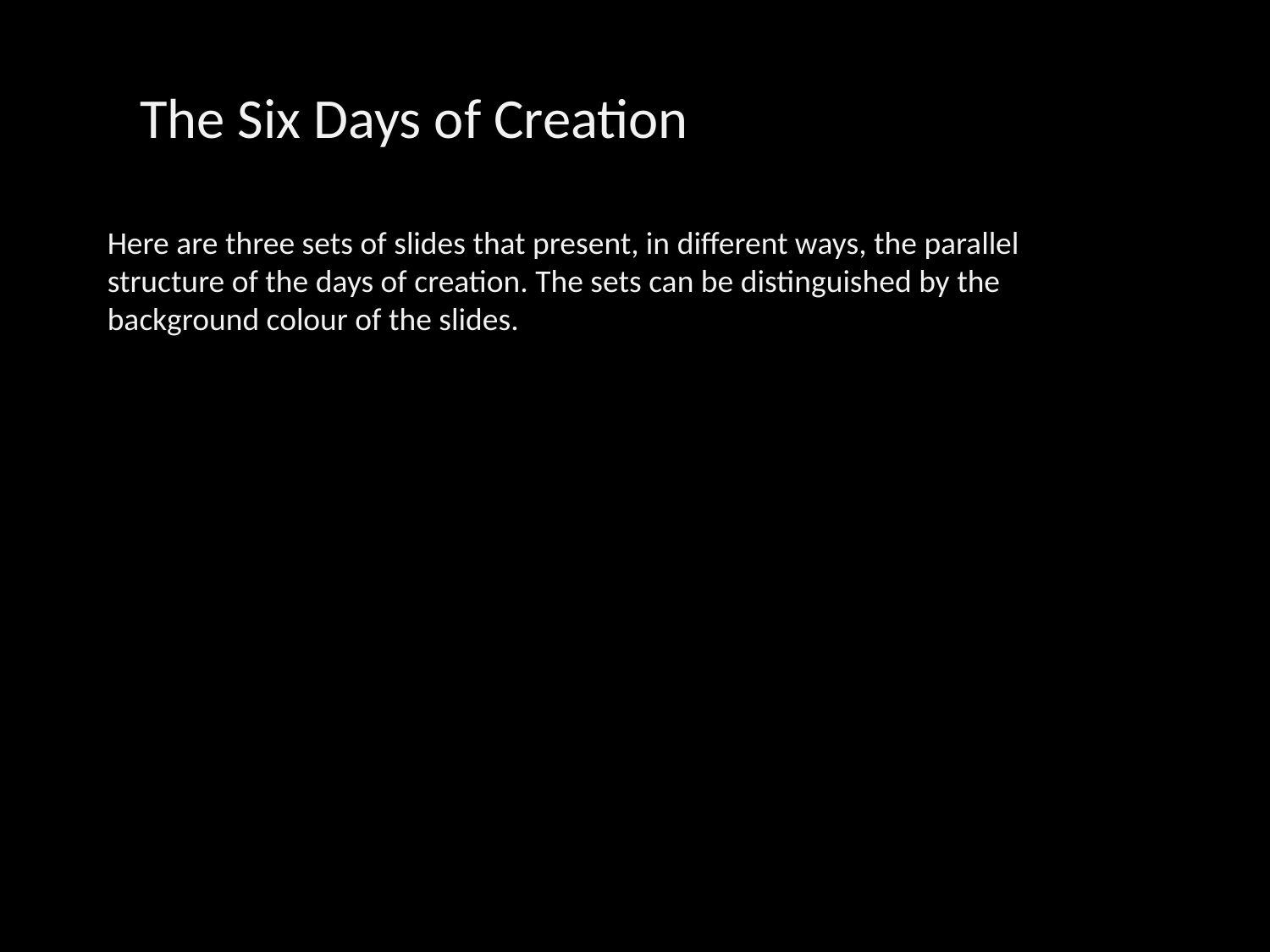

The Six Days of Creation
Here are three sets of slides that present, in different ways, the parallel structure of the days of creation. The sets can be distinguished by the background colour of the slides.